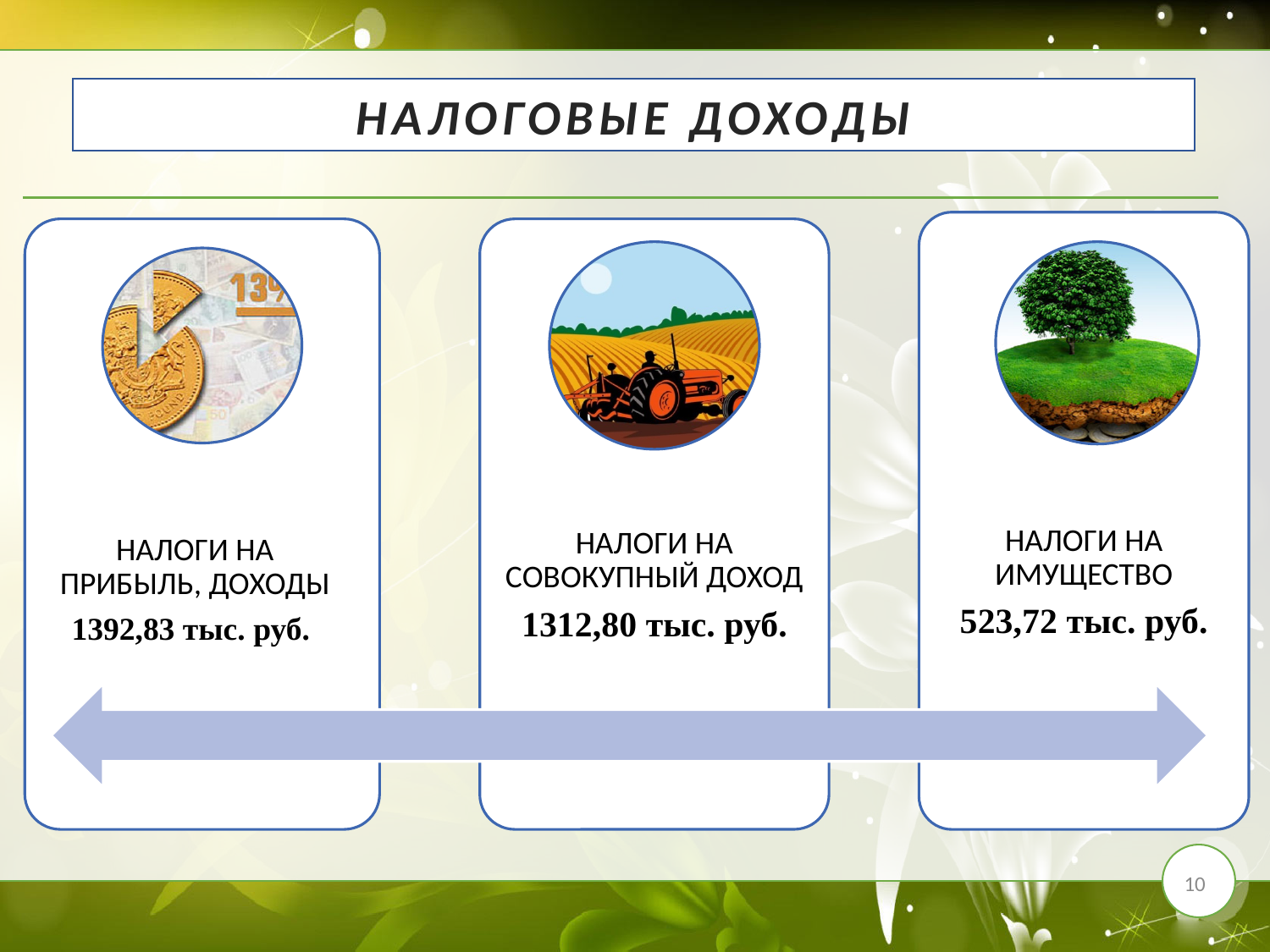

Налоговые доходы

НАЛОГИ НА ИМУЩЕСТВО
523,72 тыс. руб.

НАЛОГИ НА ПРИБЫЛЬ, ДОХОДЫ
1392,83 тыс. руб.

НАЛОГИ НА СОВОКУПНЫЙ ДОХОД
1312,80 тыс. руб.

10